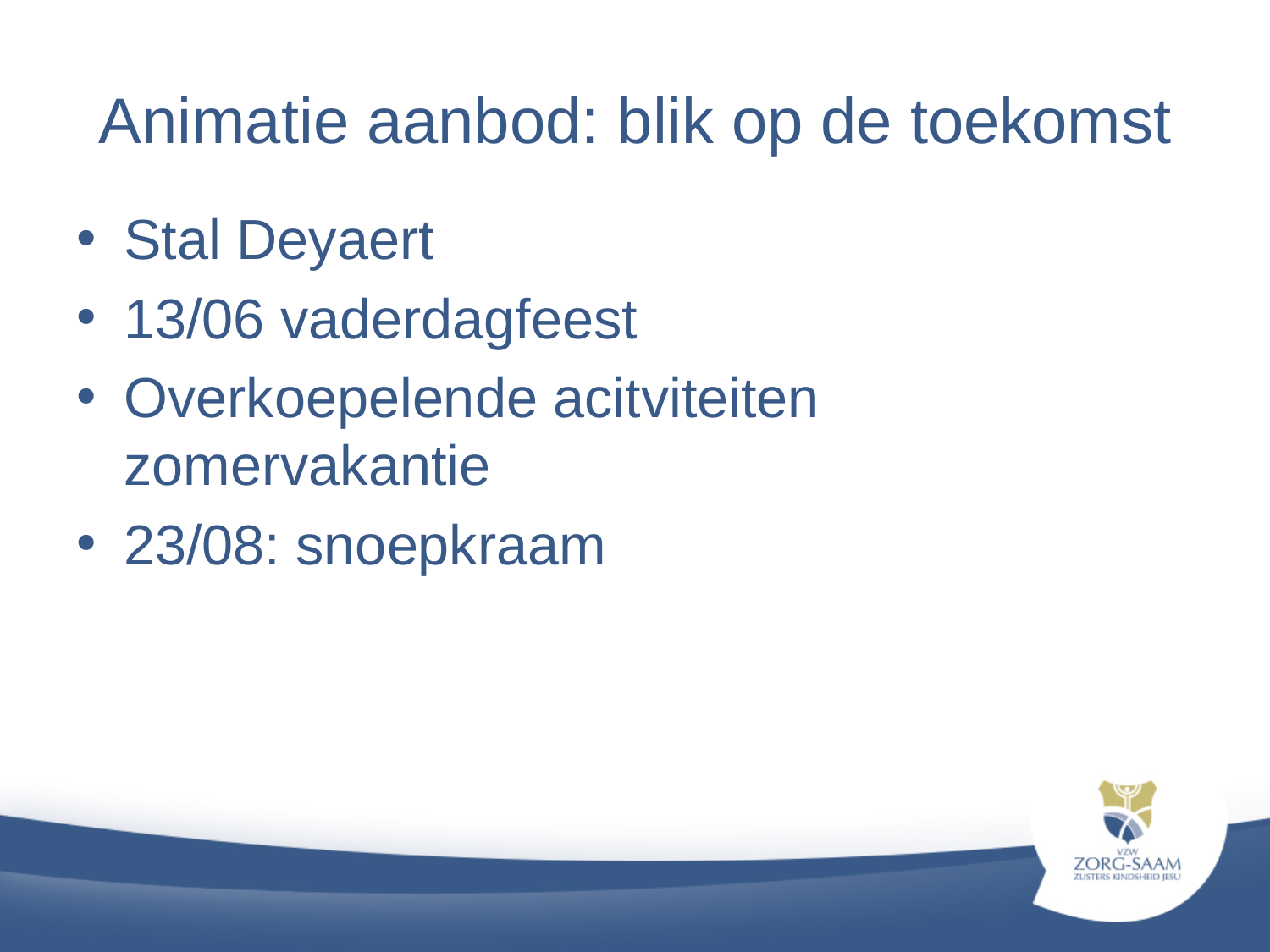

# Animatie aanbod: blik op de toekomst
Stal Deyaert
13/06 vaderdagfeest
Overkoepelende acitviteiten zomervakantie
23/08: snoepkraam